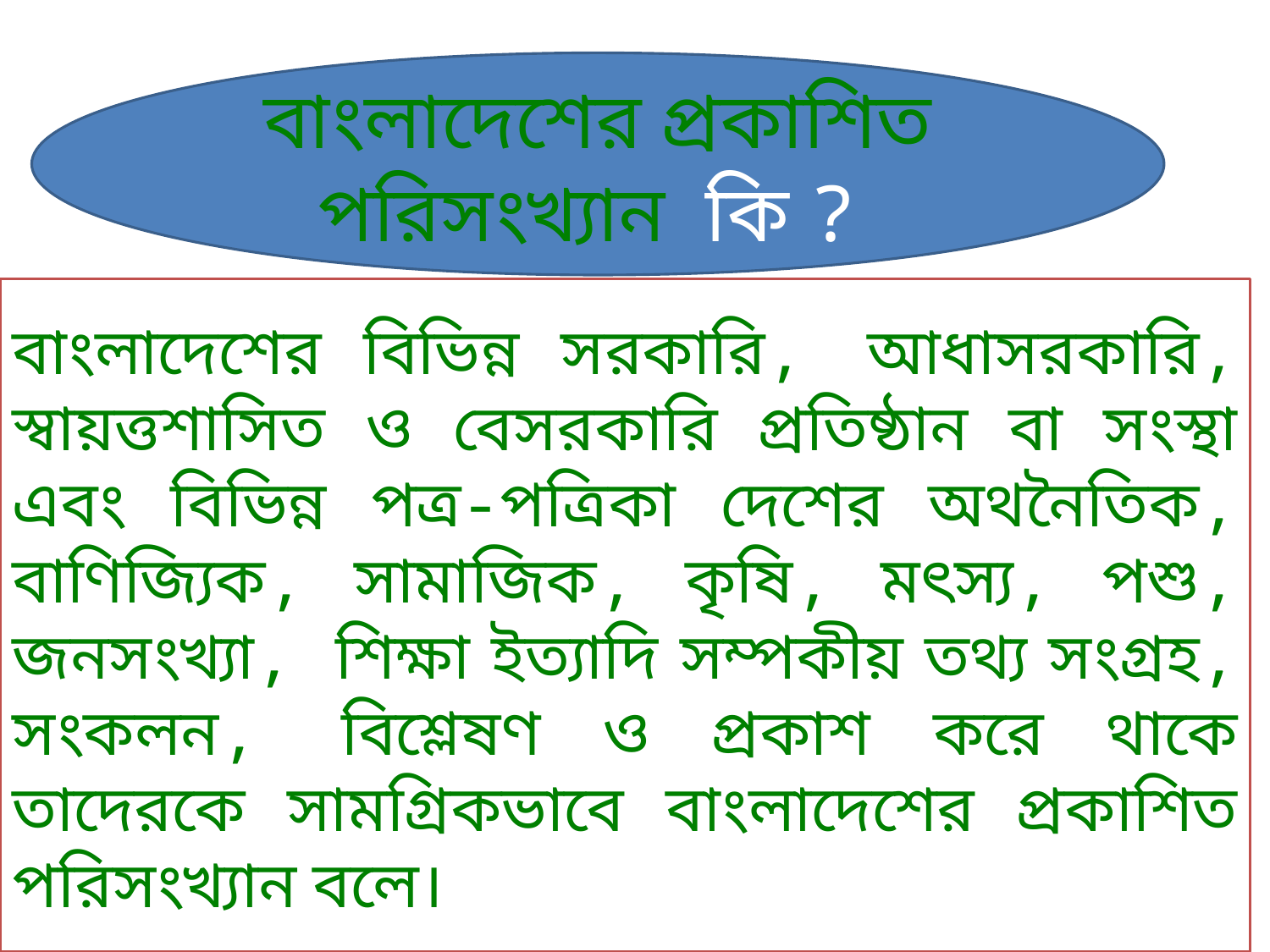

বাংলাদেশের প্রকাশিত পরিসংখ্যান  কি ?
বাংলাদেশের বিভিন্ন সরকারি, আধাসরকারি, স্বায়ত্তশাসিত ও বেসরকারি প্রতিষ্ঠান বা সংস্থা এবং বিভিন্ন পত্র-পত্রিকা দেশের অথনৈতিক, বাণিজ্যিক, সামাজিক, কৃষি, মৎস্য, পশু, জনসংখ্যা, শিক্ষা ইত্যাদি সম্পকীয় তথ্য সংগ্রহ, সংকলন, বিশ্লেষণ ও প্রকাশ করে থাকে তাদেরকে সামগ্রিকভাবে বাংলাদেশের প্রকাশিত পরিসংখ্যান বলে।